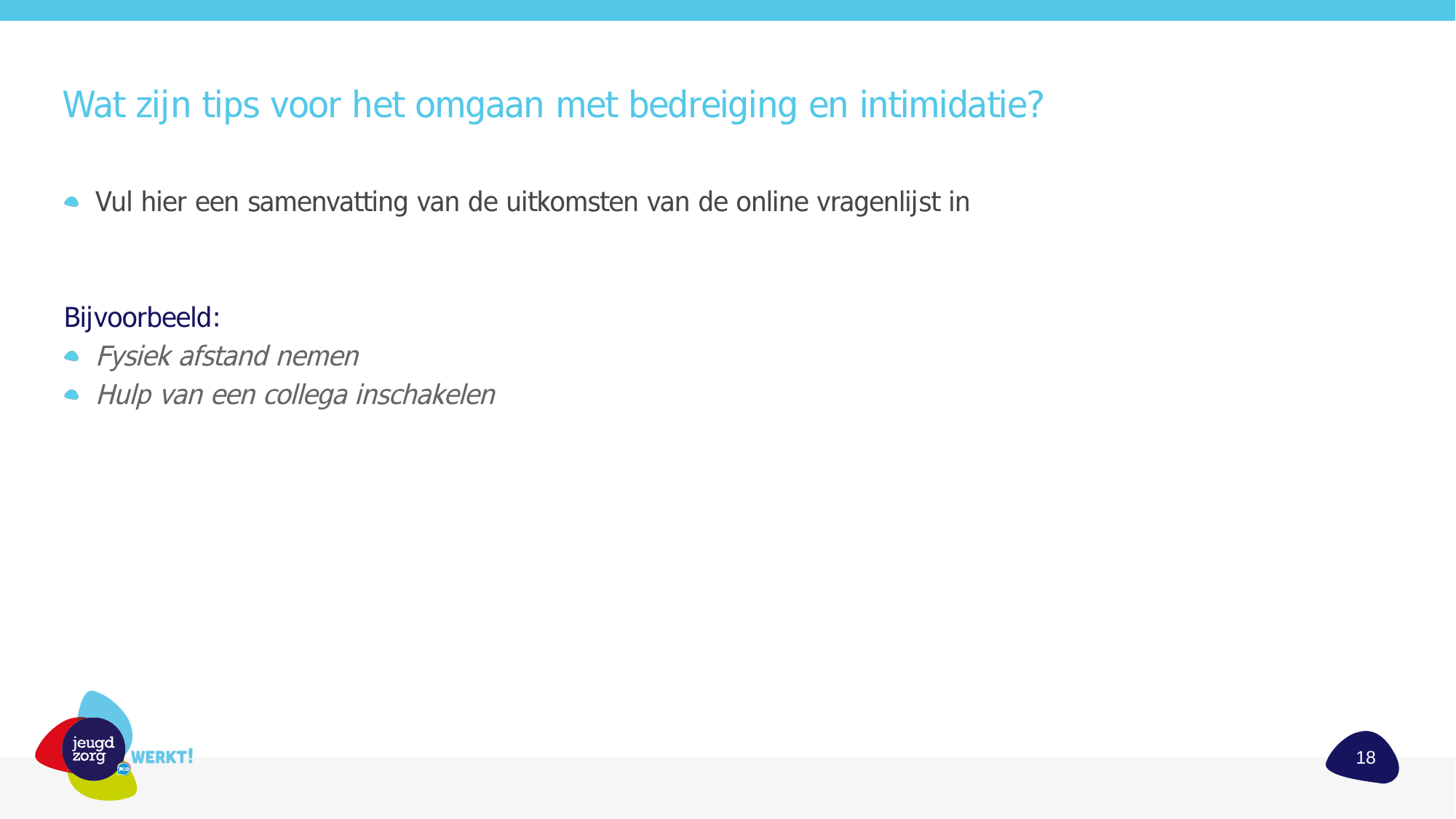

# Wat zijn tips voor het omgaan met bedreiging en intimidatie?
Vul hier een samenvatting van de uitkomsten van de online vragenlijst in

Bijvoorbeeld:​
Fysiek afstand nemen
Hulp van een collega inschakelen

18